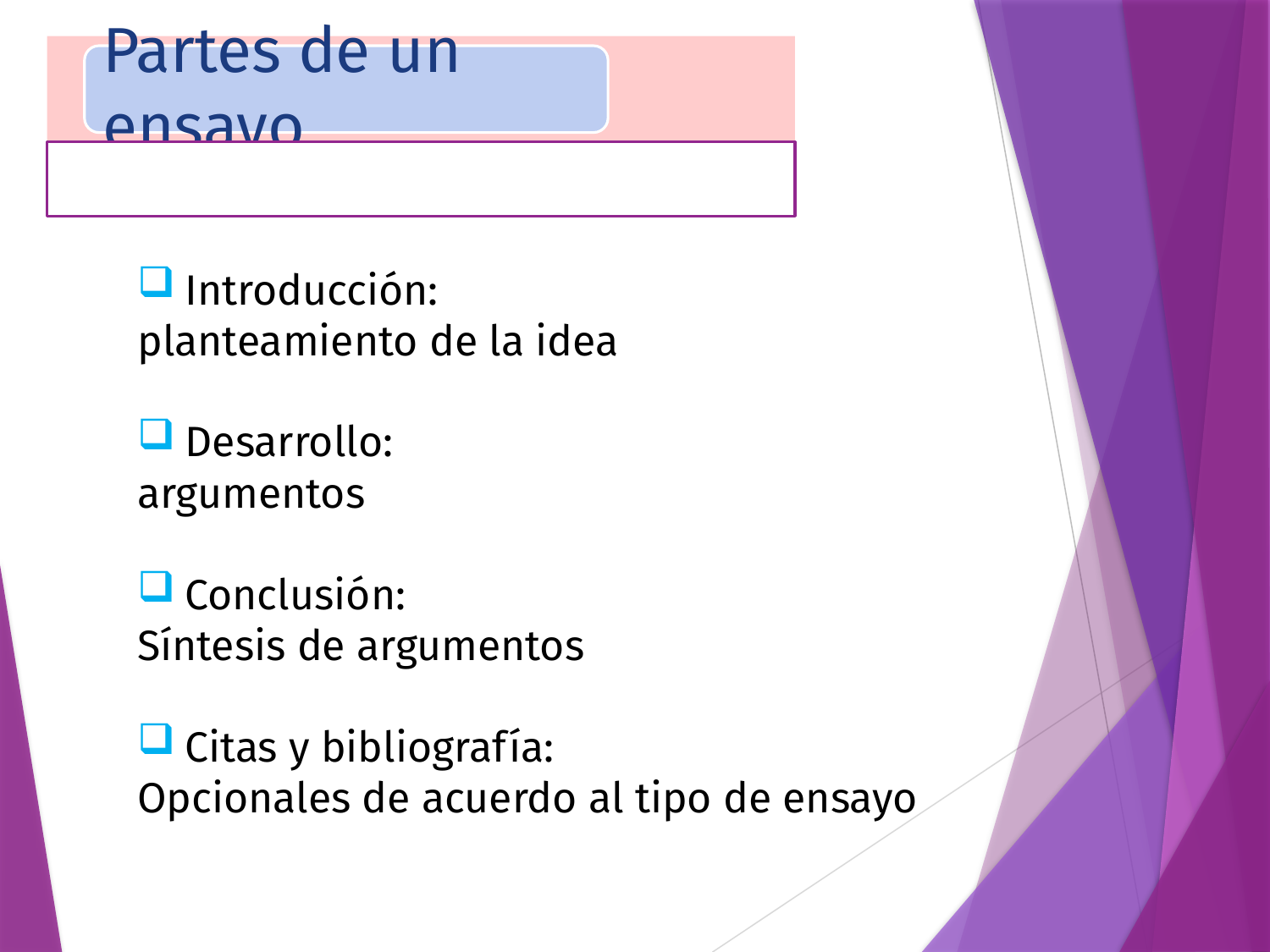

Partes de un ensayo
Introducción:
planteamiento de la idea

Desarrollo:
argumentos

Conclusión:
Síntesis de argumentos

Citas y bibliografía:
Opcionales de acuerdo al tipo de ensayo